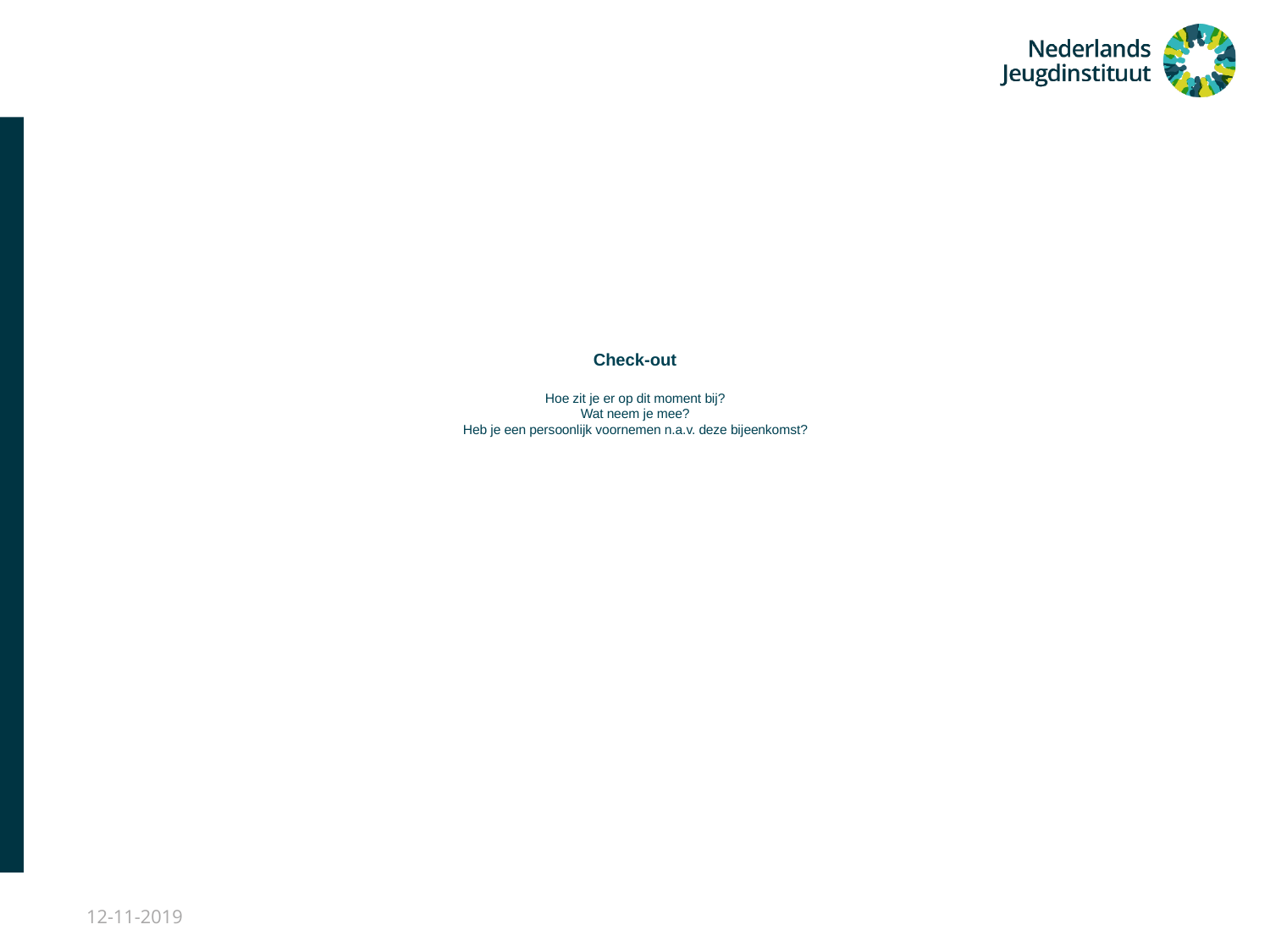

# Check-out Hoe zit je er op dit moment bij? Wat neem je mee? Heb je een persoonlijk voornemen n.a.v. deze bijeenkomst?
12-11-2019